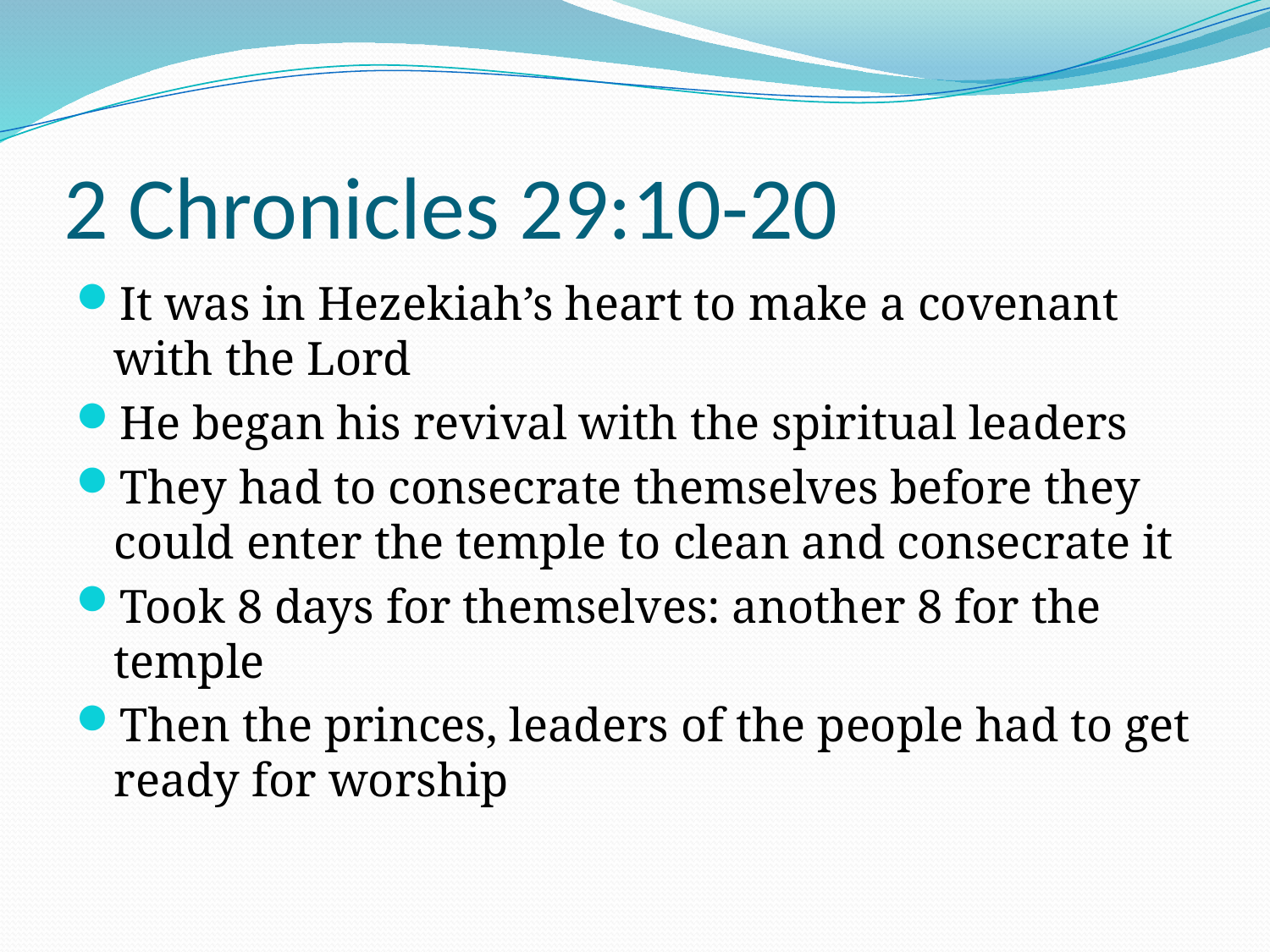

# 2 Chronicles 29:10-20
It was in Hezekiah’s heart to make a covenant with the Lord
He began his revival with the spiritual leaders
They had to consecrate themselves before they could enter the temple to clean and consecrate it
Took 8 days for themselves: another 8 for the temple
Then the princes, leaders of the people had to get ready for worship